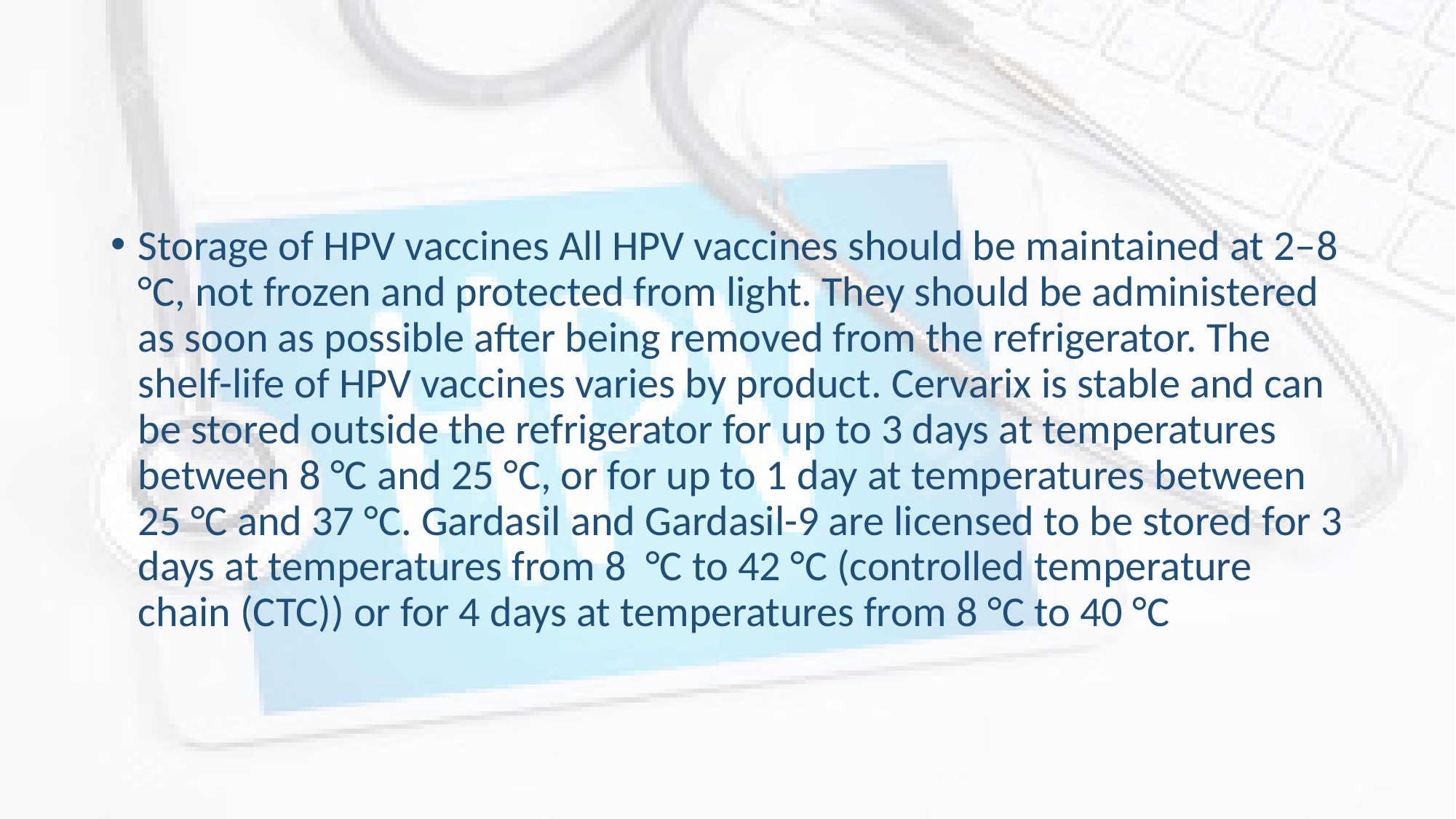

Storage of HPV vaccines All HPV vaccines should be maintained at 2–8 °C, not frozen and protected from light. They should be administered as soon as possible after being removed from the refrigerator. The shelf-life of HPV vaccines varies by product. Cervarix is stable and can be stored outside the refrigerator for up to 3 days at temperatures between 8 °C and 25 °C, or for up to 1 day at temperatures between 25 °C and 37 °C. Gardasil and Gardasil-9 are licensed to be stored for 3 days at temperatures from 8  °C to 42 °C (controlled temperature chain (CTC)) or for 4 days at temperatures from 8 °C to 40 °C